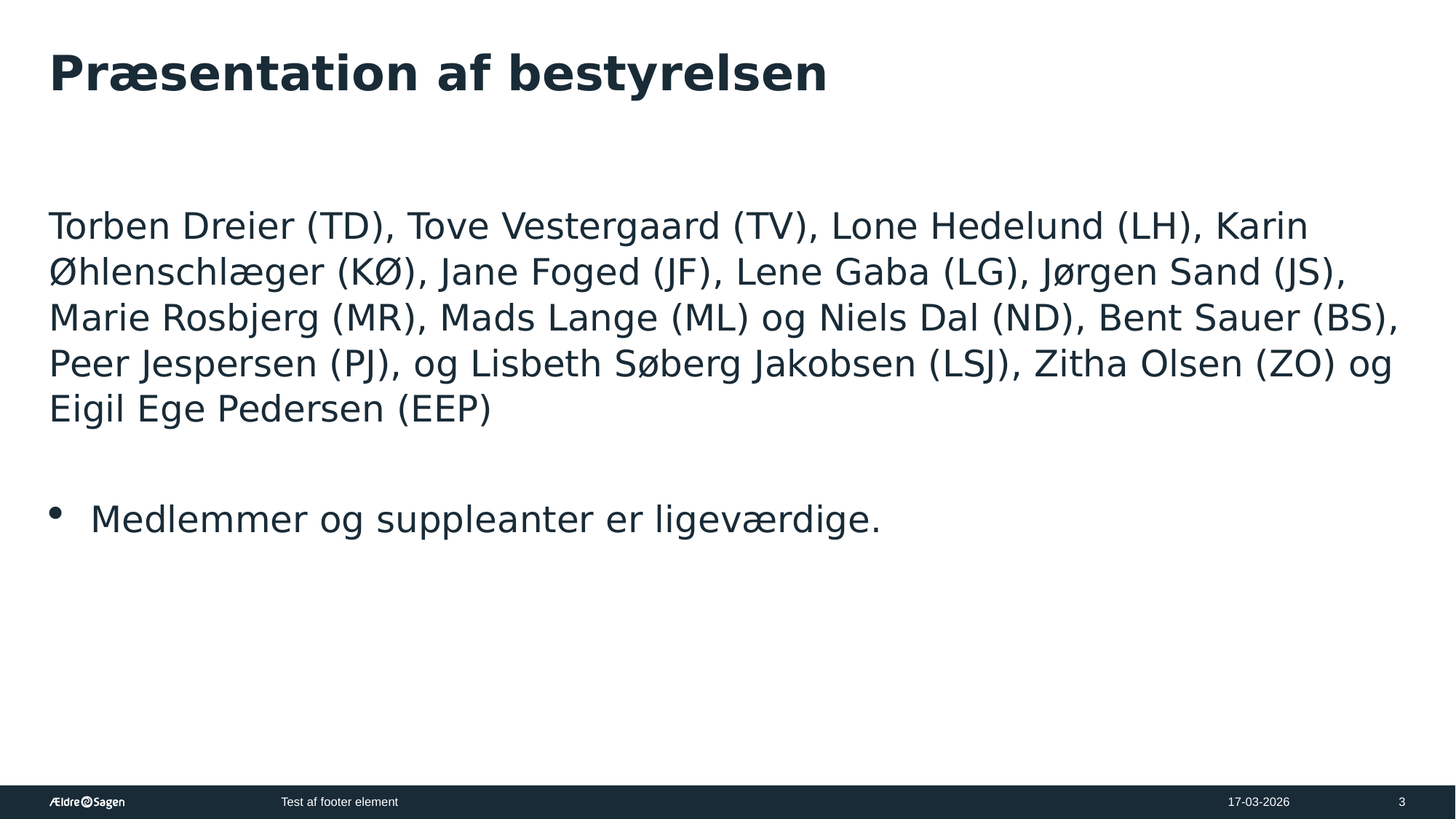

# Præsentation af bestyrelsen
Torben Dreier (TD), Tove Vestergaard (TV), Lone Hedelund (LH), Karin Øhlenschlæger (KØ), Jane Foged (JF), Lene Gaba (LG), Jørgen Sand (JS), Marie Rosbjerg (MR), Mads Lange (ML) og Niels Dal (ND), Bent Sauer (BS), Peer Jespersen (PJ), og Lisbeth Søberg Jakobsen (LSJ), Zitha Olsen (ZO) og Eigil Ege Pedersen (EEP)

Medlemmer og suppleanter er ligeværdige.

Test af footer element
17-03-2026
3